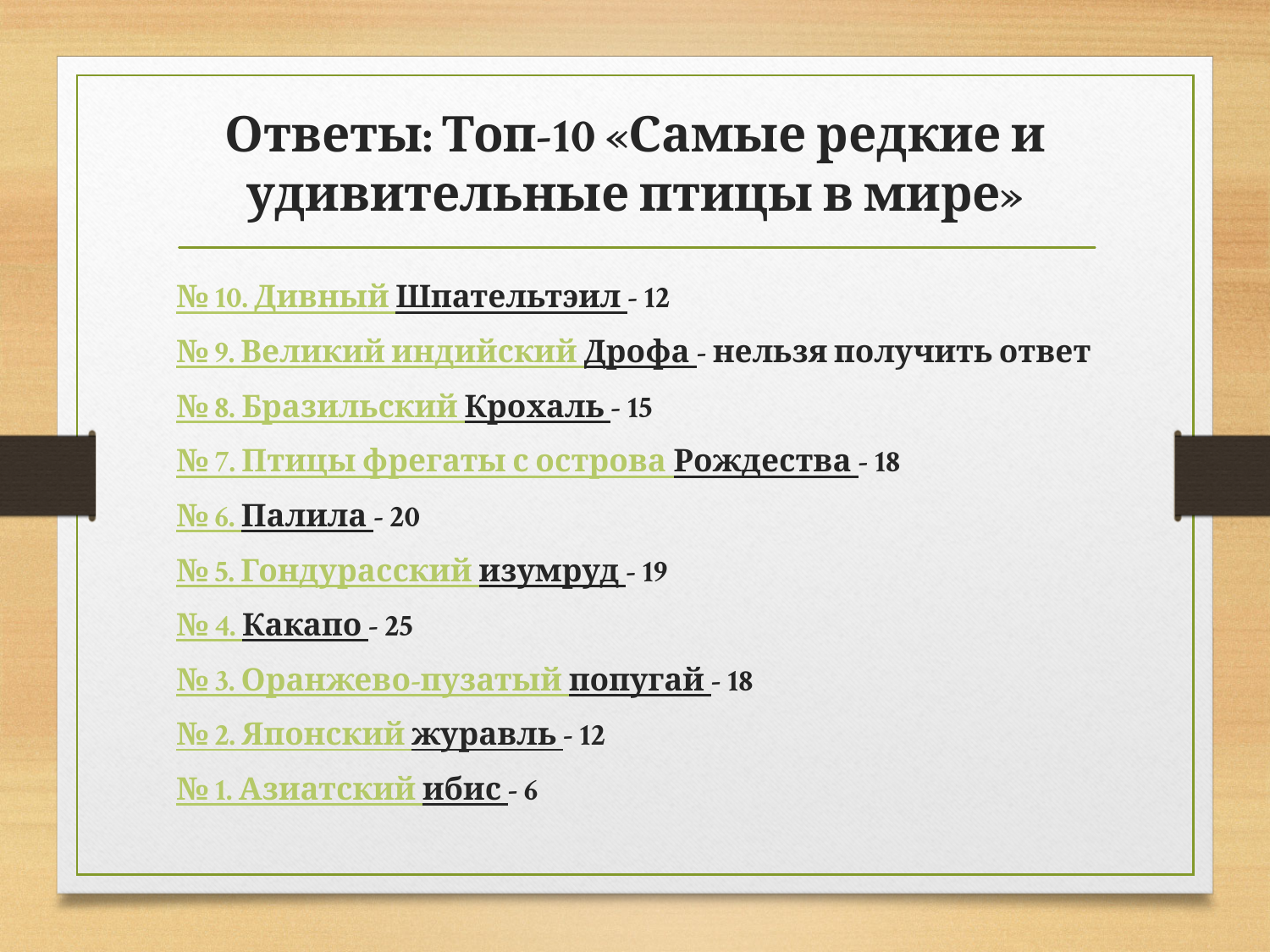

# Ответы: Топ-10 «Самые редкие и удивительные птицы в мире»
№ 10. Дивный Шпательтэил - 12
№ 9. Великий индийский Дрофа - нельзя получить ответ
№ 8. Бразильский Крохаль - 15
№ 7. Птицы фрегаты с острова Рождества - 18
№ 6. Палила - 20
№ 5. Гондурасский изумруд - 19
№ 4. Какапо - 25
№ 3. Оранжево-пузатый попугай - 18
№ 2. Японский журавль - 12
№ 1. Азиатский ибис - 6